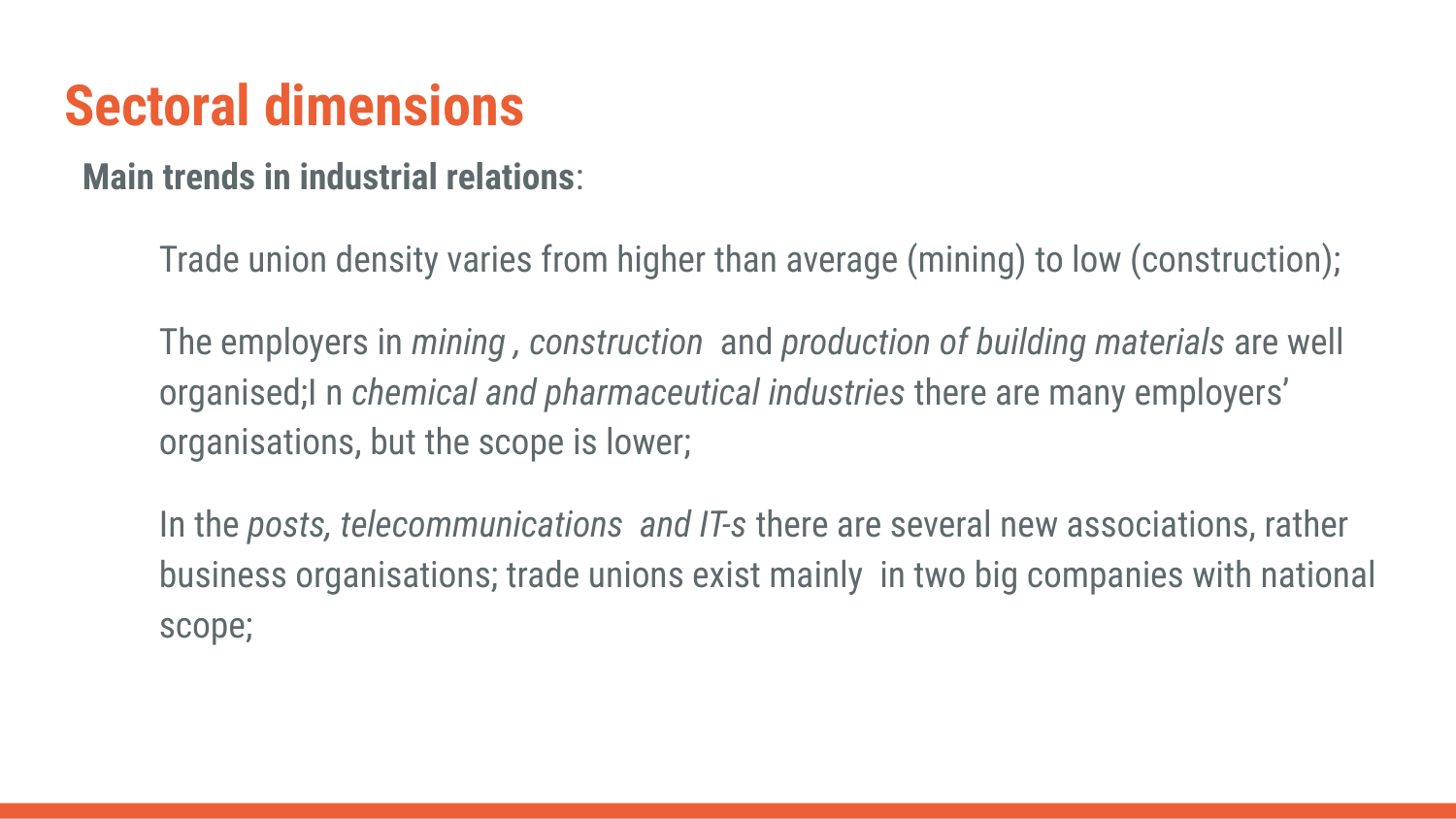

# Sectoral dimensions
Main trends in industrial relations:
Trade union density varies from higher than average (mining) to low (construction);
The employers in mining , construction  and production of building materials are well organised;I n chemical and pharmaceutical industries there are many employers’ organisations, but the scope is lower;
In the posts, telecommunications  and IT-s there are several new associations, rather business organisations; trade unions exist mainly  in two big companies with national scope;